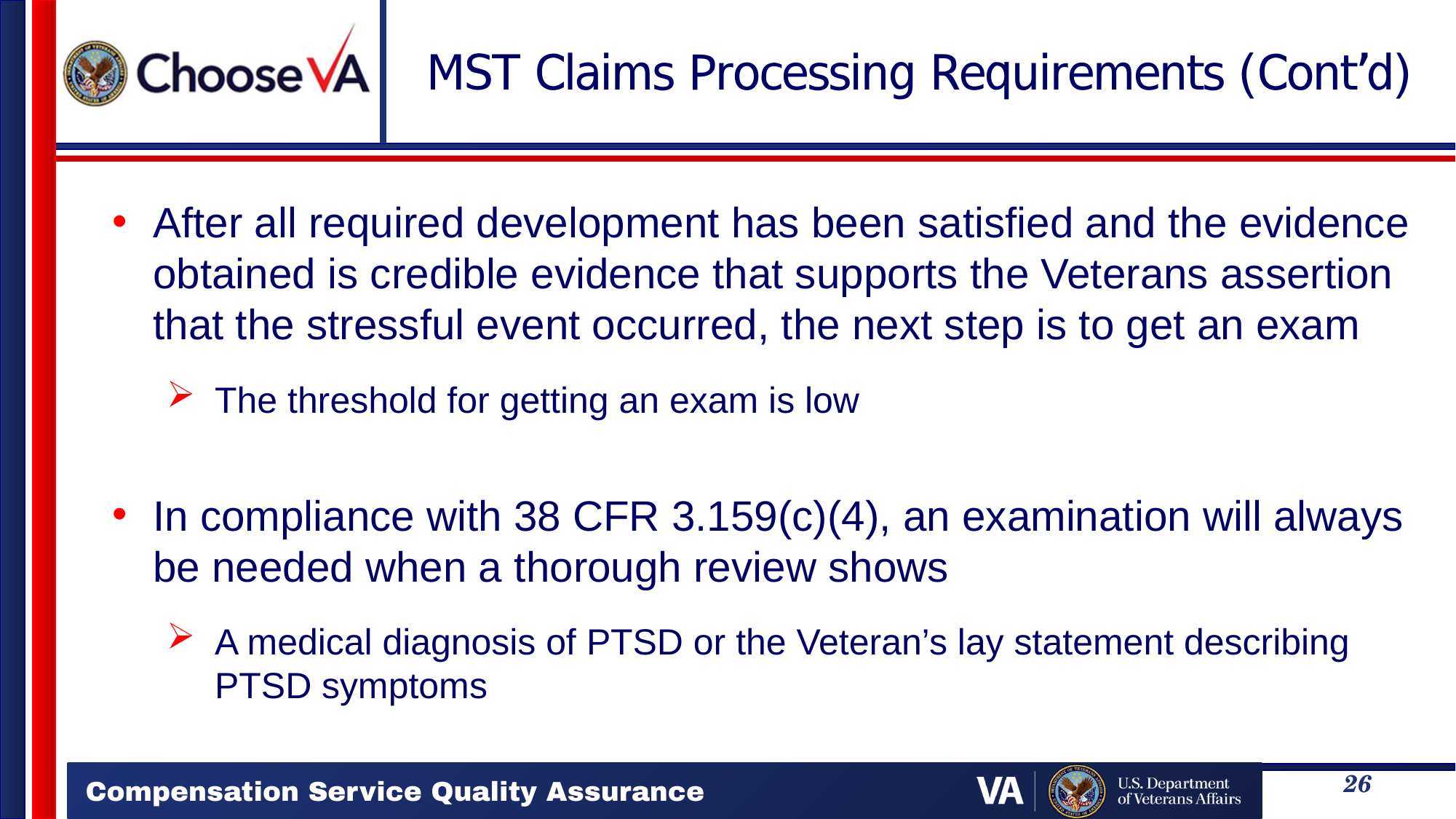

# MST Claims Processing Requirements (Cont’d)
After all required development has been satisfied and the evidence obtained is credible evidence that supports the Veterans assertion that the stressful event occurred, the next step is to get an exam

The threshold for getting an exam is low

In compliance with 38 CFR 3.159(c)(4), an examination will always be needed when a thorough review shows

A medical diagnosis of PTSD or the Veteran’s lay statement describing PTSD symptoms

26